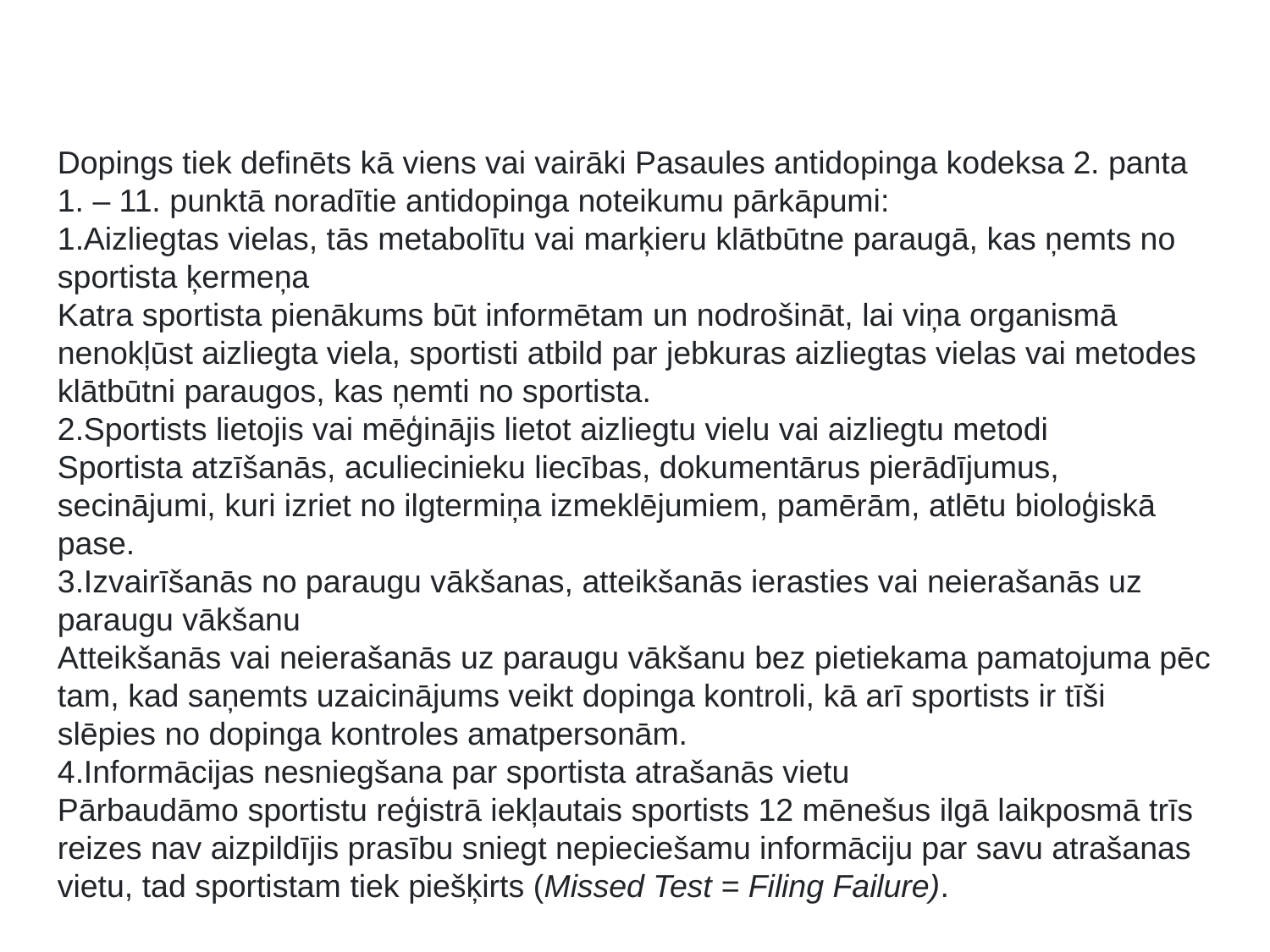

Dopings tiek definēts kā viens vai vairāki Pasaules antidopinga kodeksa 2. panta 1. – 11. punktā noradītie antidopinga noteikumu pārkāpumi:
Aizliegtas vielas, tās metabolītu vai marķieru klātbūtne paraugā, kas ņemts no sportista ķermeņa
Katra sportista pienākums būt informētam un nodrošināt, lai viņa organismā nenokļūst aizliegta viela, sportisti atbild par jebkuras aizliegtas vielas vai metodes klātbūtni paraugos, kas ņemti no sportista.
Sportists lietojis vai mēģinājis lietot aizliegtu vielu vai aizliegtu metodi
Sportista atzīšanās, aculiecinieku liecības, dokumentārus pierādījumus, secinājumi, kuri izriet no ilgtermiņa izmeklējumiem, pamērām, atlētu bioloģiskā pase.
Izvairīšanās no paraugu vākšanas, atteikšanās ierasties vai neierašanās uz paraugu vākšanu
Atteikšanās vai neierašanās uz paraugu vākšanu bez pietiekama pamatojuma pēc tam, kad saņemts uzaicinājums veikt dopinga kontroli, kā arī sportists ir tīši slēpies no dopinga kontroles amatpersonām.
Informācijas nesniegšana par sportista atrašanās vietu
Pārbaudāmo sportistu reģistrā iekļautais sportists 12 mēnešus ilgā laikposmā trīs reizes nav aizpildījis prasību sniegt nepieciešamu informāciju par savu atrašanas vietu, tad sportistam tiek piešķirts (Missed Test = Filing Failure).